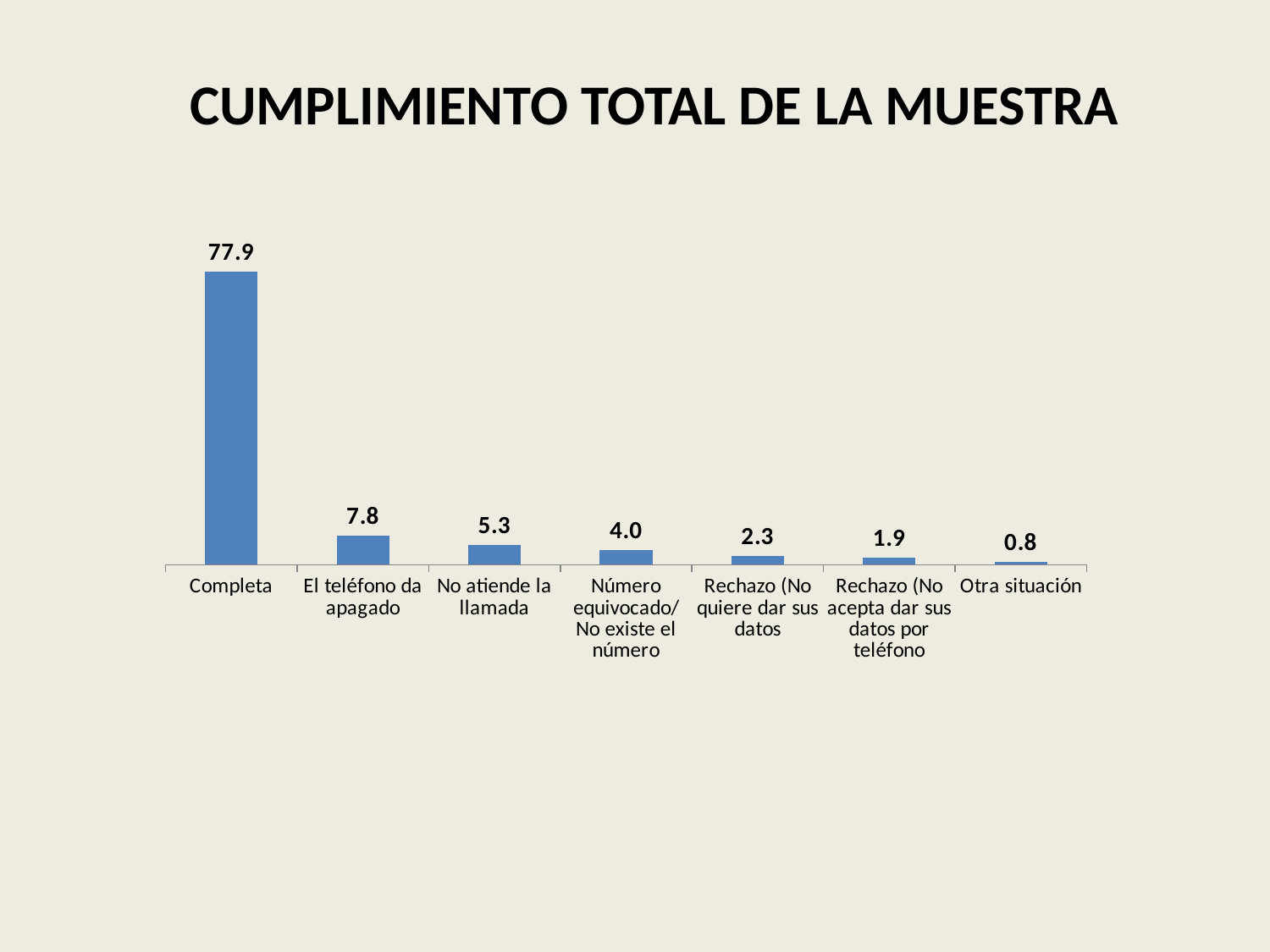

# CUMPLIMIENTO TOTAL DE LA MUESTRA

### Chart

| Category |  |
|---|---|
| Completa | 77.88933988464004 |
| El teléfono da apagado | 7.776116214484085 |
| No atiende la llamada | 5.298013245033113 |
| Número equivocado/No existe el número | 3.9735099337748343 |
| Rechazo (No quiere dar sus datos | 2.307199316385388 |
| Rechazo (No acepta dar sus datos por teléfono | 1.9440290536210212 |
| Otra situación | 0.8117923520615253 |